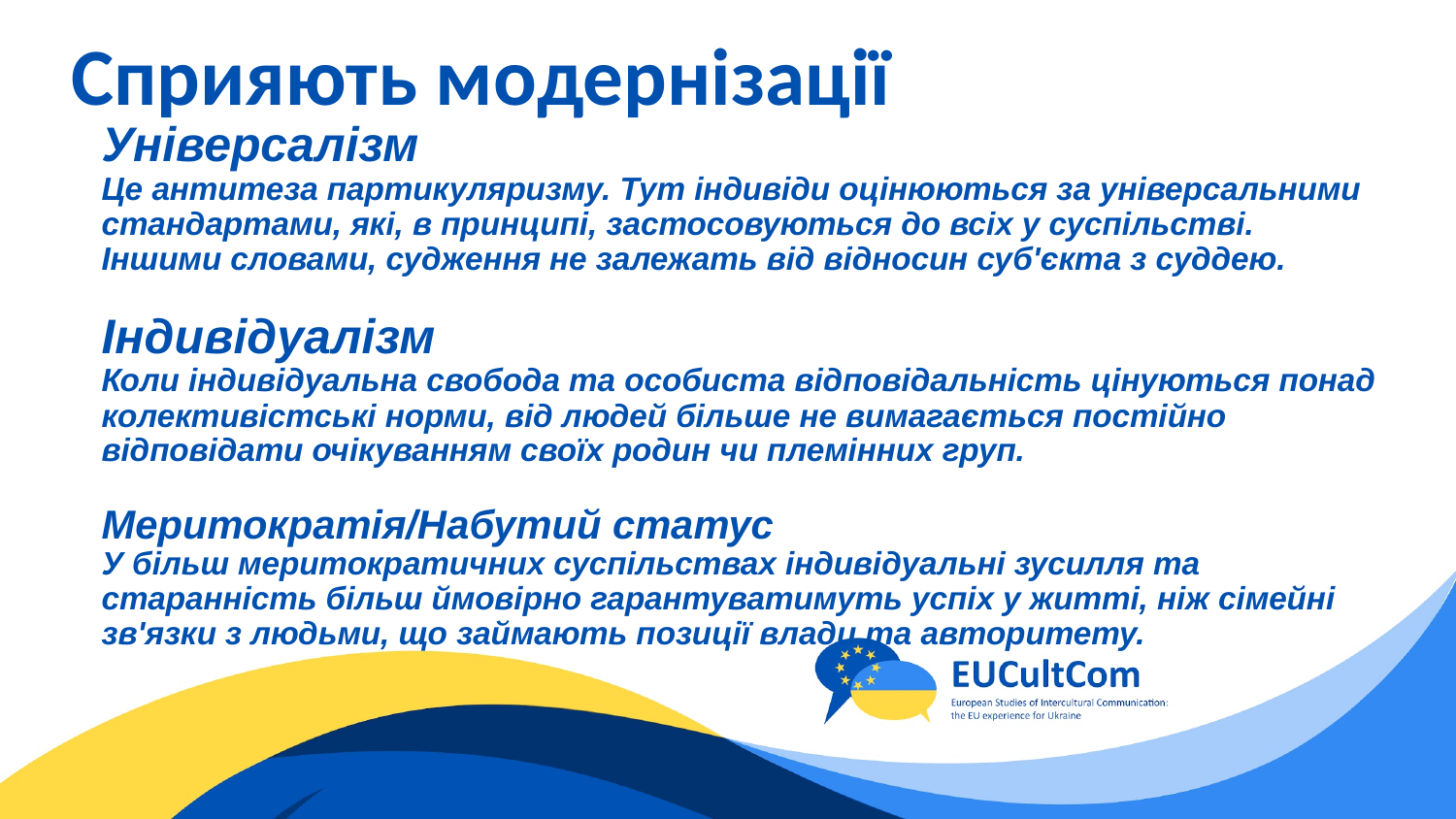

# Сприяють модернізації
Універсалізм
Це антитеза партикуляризму. Тут індивіди оцінюються за універсальними стандартами, які, в принципі, застосовуються до всіх у суспільстві. Іншими словами, судження не залежать від відносин суб'єкта з суддею.

Індивідуалізм
Коли індивідуальна свобода та особиста відповідальність цінуються понад колективістські норми, від людей більше не вимагається постійно відповідати очікуванням своїх родин чи племінних груп.

Меритократія/Набутий статус
У більш меритократичних суспільствах індивідуальні зусилля та старанність більш ймовірно гарантуватимуть успіх у житті, ніж сімейні зв'язки з людьми, що займають позиції влади та авторитету.